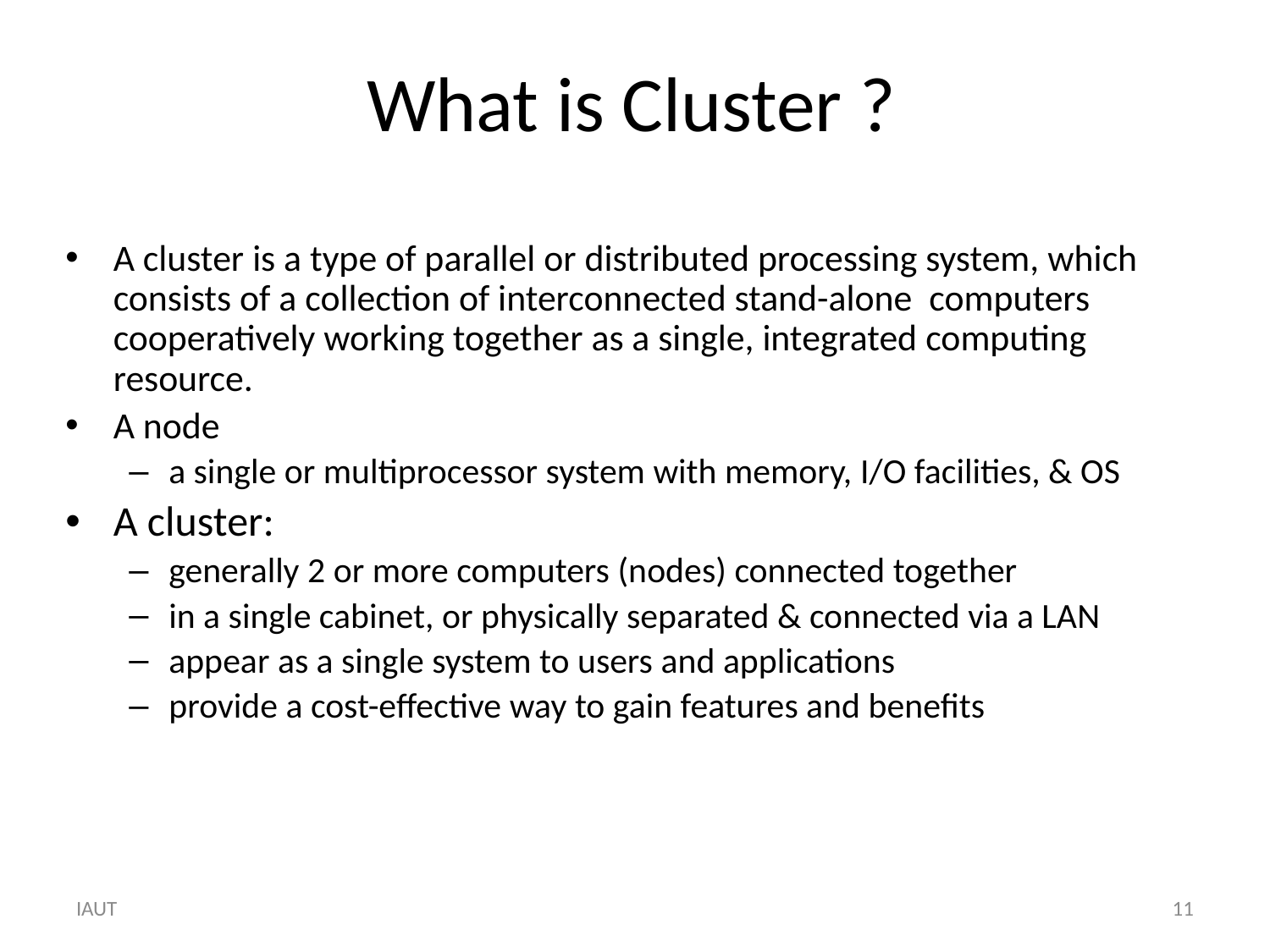

# What is Cluster ?
A cluster is a type of parallel or distributed processing system, which consists of a collection of interconnected stand-alone  computers cooperatively working together as a single, integrated computing resource.
A node
a single or multiprocessor system with memory, I/O facilities, & OS
A cluster:
generally 2 or more computers (nodes) connected together
in a single cabinet, or physically separated & connected via a LAN
appear as a single system to users and applications
provide a cost-effective way to gain features and benefits
IAUT
11